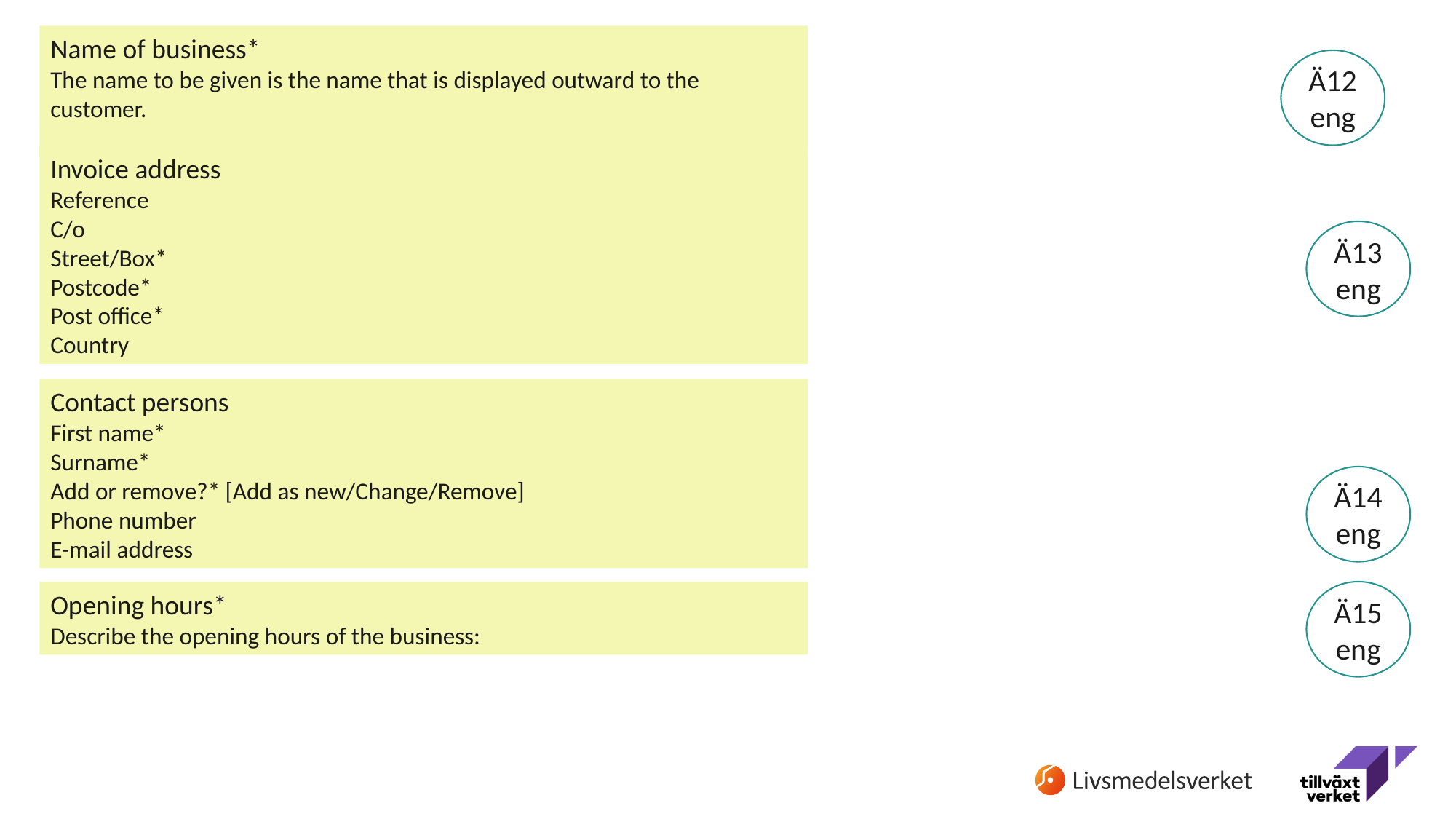

Name of business*
The name to be given is the name that is displayed outward to the customer.

Ä12
eng
Invoice address
Reference
C/o
Street/Box*
Postcode*
Post office*
Country
Ä13
eng
Contact persons
First name*
Surname*
Add or remove?* [Add as new/Change/Remove]
Phone number
E-mail address
Ä14
eng
Ä15
eng
Opening hours*
Describe the opening hours of the business: